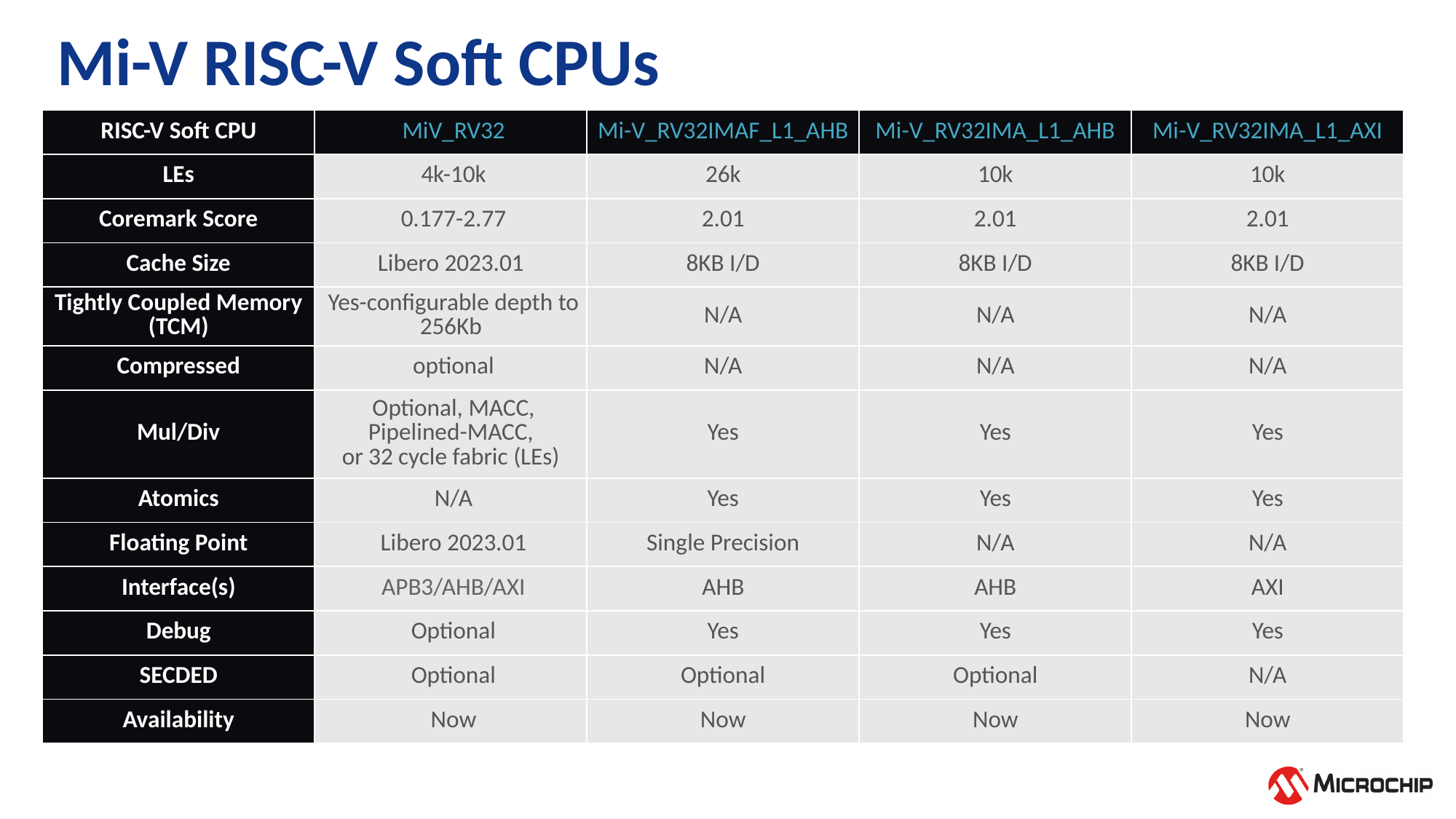

# Mi-V RISC-V Soft CPUs
| RISC-V Soft CPU | MiV\_RV32 | Mi-V\_RV32IMAF\_L1\_AHB | Mi-V\_RV32IMA\_L1\_AHB | Mi-V\_RV32IMA\_L1\_AXI |
| --- | --- | --- | --- | --- |
| LEs | 4k-10k | 26k | 10k | 10k |
| Coremark Score | 0.177-2.77 | 2.01 | 2.01 | 2.01 |
| Cache Size | Libero 2023.01 | 8KB I/D | 8KB I/D | 8KB I/D |
| Tightly Coupled Memory (TCM) | Yes-configurable depth to 256Kb | N/A | N/A | N/A |
| Compressed | optional | N/A | N/A | N/A |
| Mul/Div | Optional, MACC, Pipelined-MACC, or 32 cycle fabric (LEs) | Yes | Yes | Yes |
| Atomics | N/A | Yes | Yes | Yes |
| Floating Point | Libero 2023.01 | Single Precision | N/A | N/A |
| Interface(s) | APB3/AHB/AXI | AHB | AHB | AXI |
| Debug | Optional | Yes | Yes | Yes |
| SECDED | Optional | Optional | Optional | N/A |
| Availability | Now | Now | Now | Now |